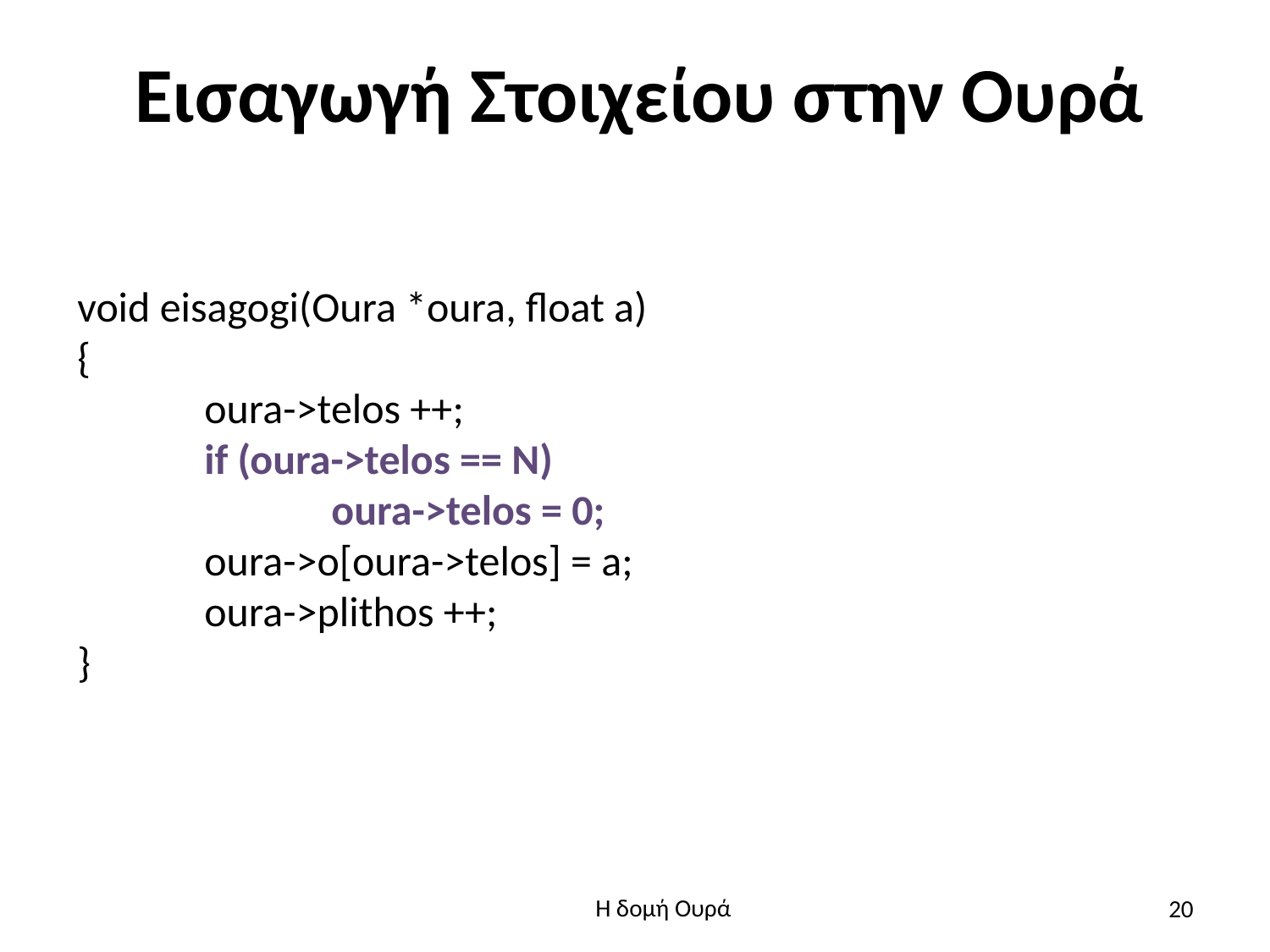

# Εισαγωγή Στοιχείου στην Ουρά
void eisagogi(Oura *oura, float a)
{
	oura->telos ++;
	if (oura->telos == N)
		oura->telos = 0;
	oura->o[oura->telos] = a;
	oura->plithos ++;
}
20
Η δομή Ουρά